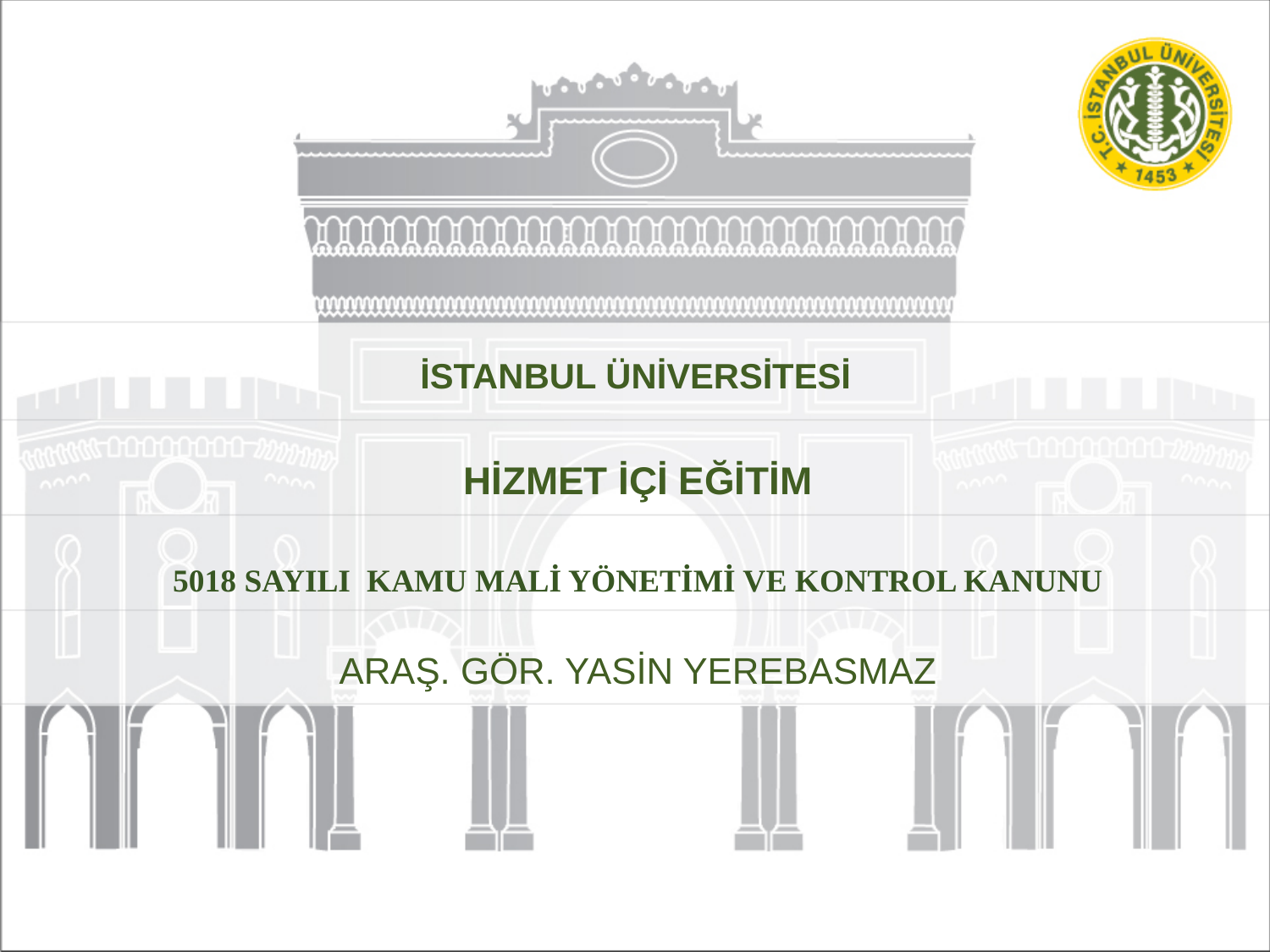

Hizmet içi eğitim

5018 SAYILI  KAMU MALİ YÖNETİMİ VE KONTROL KANUNU

Araş. Gör. Yasin yerebasmaz